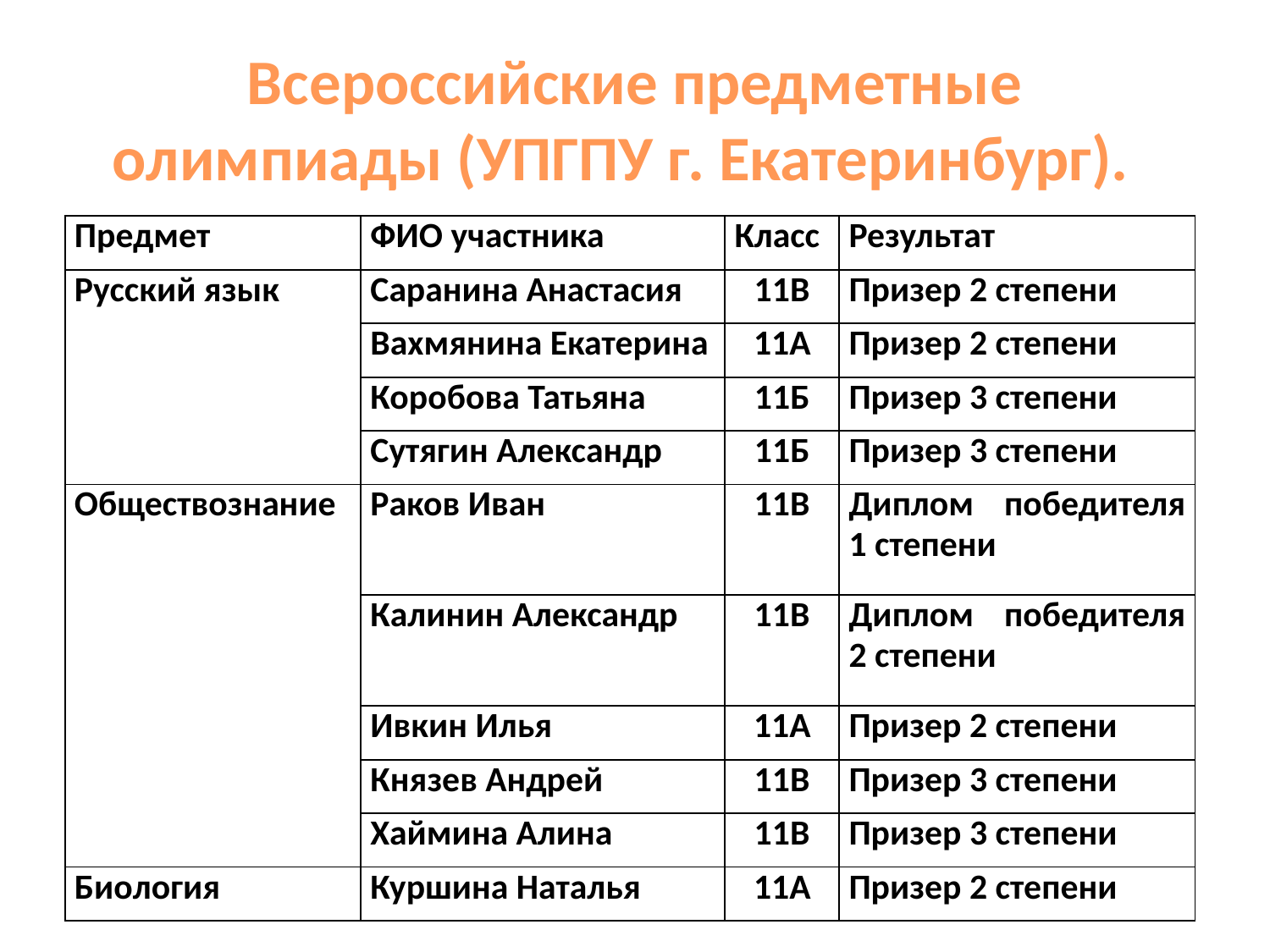

# Всероссийские предметные олимпиады (УПГПУ г. Екатеринбург).
| Предмет | ФИО участника | Класс | Результат |
| --- | --- | --- | --- |
| Русский язык | Саранина Анастасия | 11В | Призер 2 степени |
|  | Вахмянина Екатерина | 11А | Призер 2 степени |
|  | Коробова Татьяна | 11Б | Призер 3 степени |
|  | Сутягин Александр | 11Б | Призер 3 степени |
| Обществознание | Раков Иван | 11В | Диплом победителя 1 степени |
|  | Калинин Александр | 11В | Диплом победителя 2 степени |
|  | Ивкин Илья | 11А | Призер 2 степени |
|  | Князев Андрей | 11В | Призер 3 степени |
|  | Хаймина Алина | 11В | Призер 3 степени |
| Биология | Куршина Наталья | 11А | Призер 2 степени |